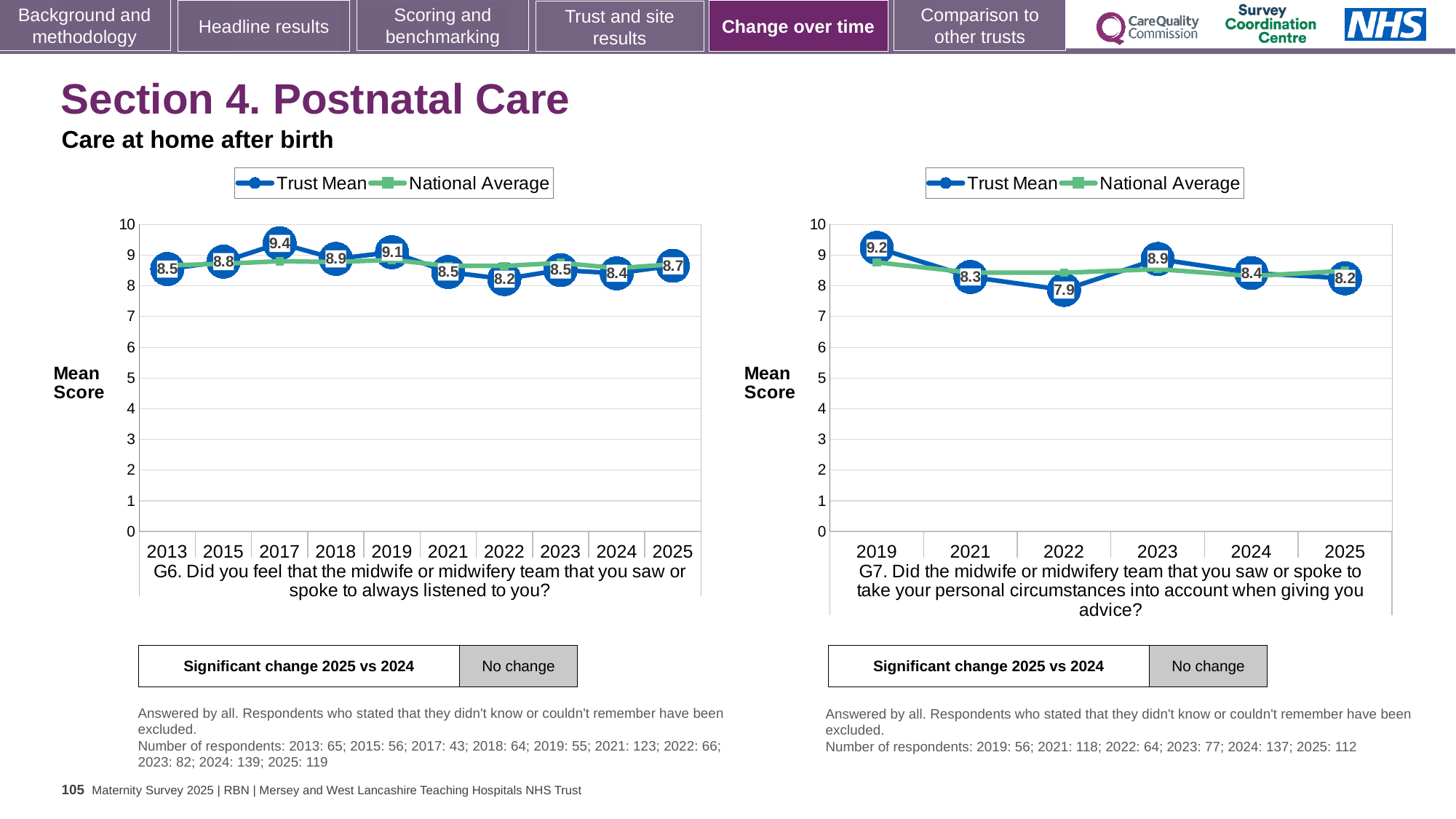

# Section 4. Postnatal Care
Care at home after birth

### Chart

| Category | Trust Mean | National Average |
|---|---|---|
| 2013 | 8.548415513098915 | 8.664184071680051 |
| 2015 | 8.788675347911063 | 8.718814716920338 |
| 2017 | 9.3855313193885 | 8.801098164092778 |
| 2018 | 8.878938408397845 | 8.776210324572078 |
| 2019 | 9.094997704366078 | 8.844837479468122 |
| 2021 | 8.450676430701103 | 8.650061237561717 |
| 2022 | 8.221630245619687 | 8.64764827877333 |
| 2023 | 8.515023595699606 | 8.74821832866421 |
| 2024 | 8.408284266364355 | 8.575068676563408 |
| 2025 | 8.654891702030794 | 8.70228480525419 |

### Chart

| Category | Trust Mean | National Average |
|---|---|---|
| 2019 | 9.237029903534491 | 8.764223043165373 |
| 2021 | 8.289439439809467 | 8.431392200069723 |
| 2022 | 7.868558218295635 | 8.426868484916904 |
| 2023 | 8.874887545949955 | 8.543815785457985 |
| 2024 | 8.417385422245715 | 8.319239136831497 |
| 2025 | 8.24589153733182 | 8.487719965449099 |
| Significant change 2025 vs 2024 | No change |
| --- | --- |
| Significant change 2025 vs 2024 | No change |
| --- | --- |
Answered by all. Respondents who stated that they didn't know or couldn't remember have been excluded.
Number of respondents: 2013: 65; 2015: 56; 2017: 43; 2018: 64; 2019: 55; 2021: 123; 2022: 66; 2023: 82; 2024: 139; 2025: 119
Answered by all. Respondents who stated that they didn't know or couldn't remember have been excluded.
Number of respondents: 2019: 56; 2021: 118; 2022: 64; 2023: 77; 2024: 137; 2025: 112
105